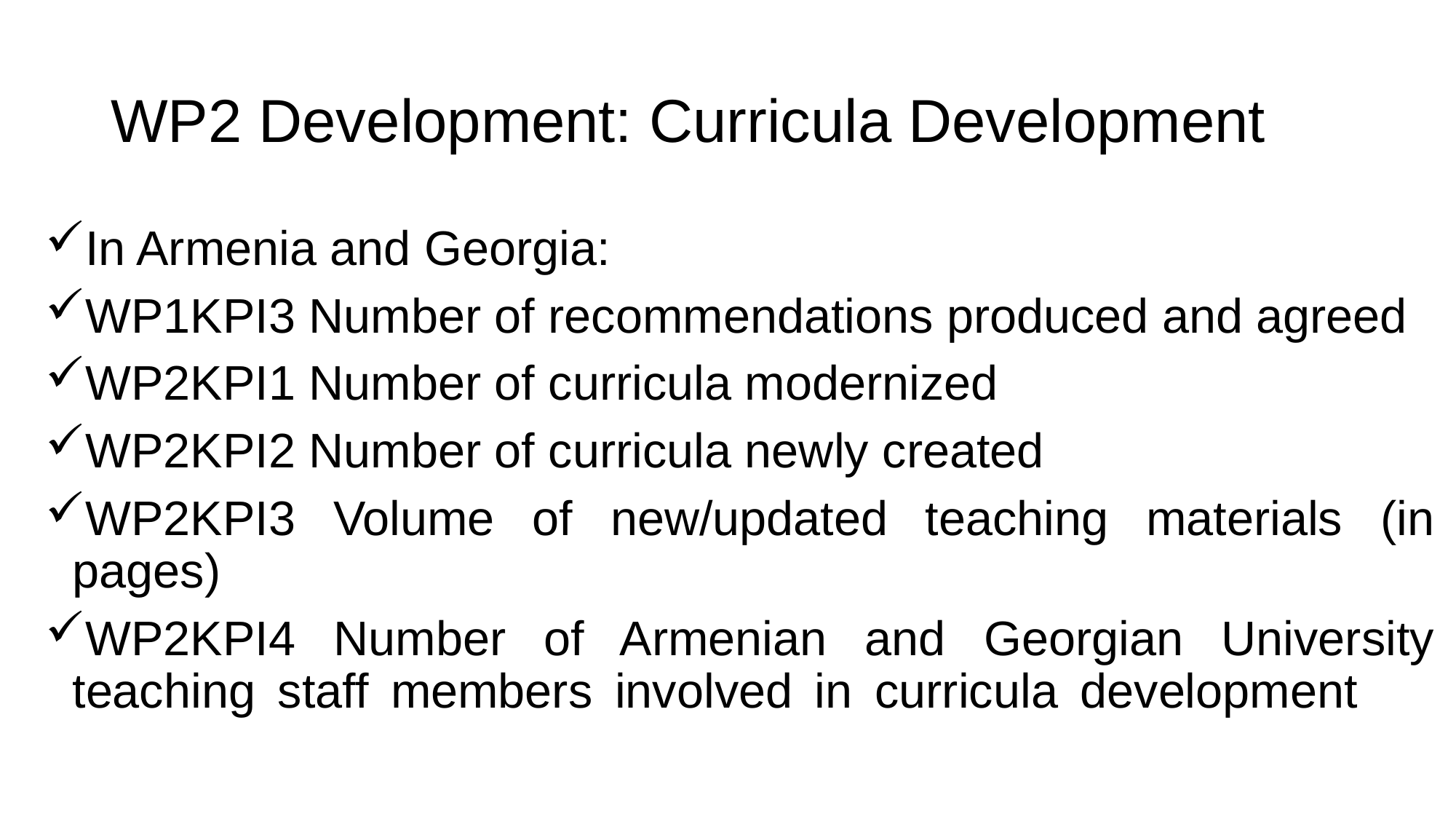

# WP2 Development: Curricula Development
In Armenia and Georgia:
WP1KPI3 Number of recommendations produced and agreed
WP2KPI1 Number of curricula modernized
WP2KPI2 Number of curricula newly created
WP2KPI3 Volume of new/updated teaching materials (in pages)
WP2KPI4 Number of Armenian and Georgian University teaching staff members involved in curricula development